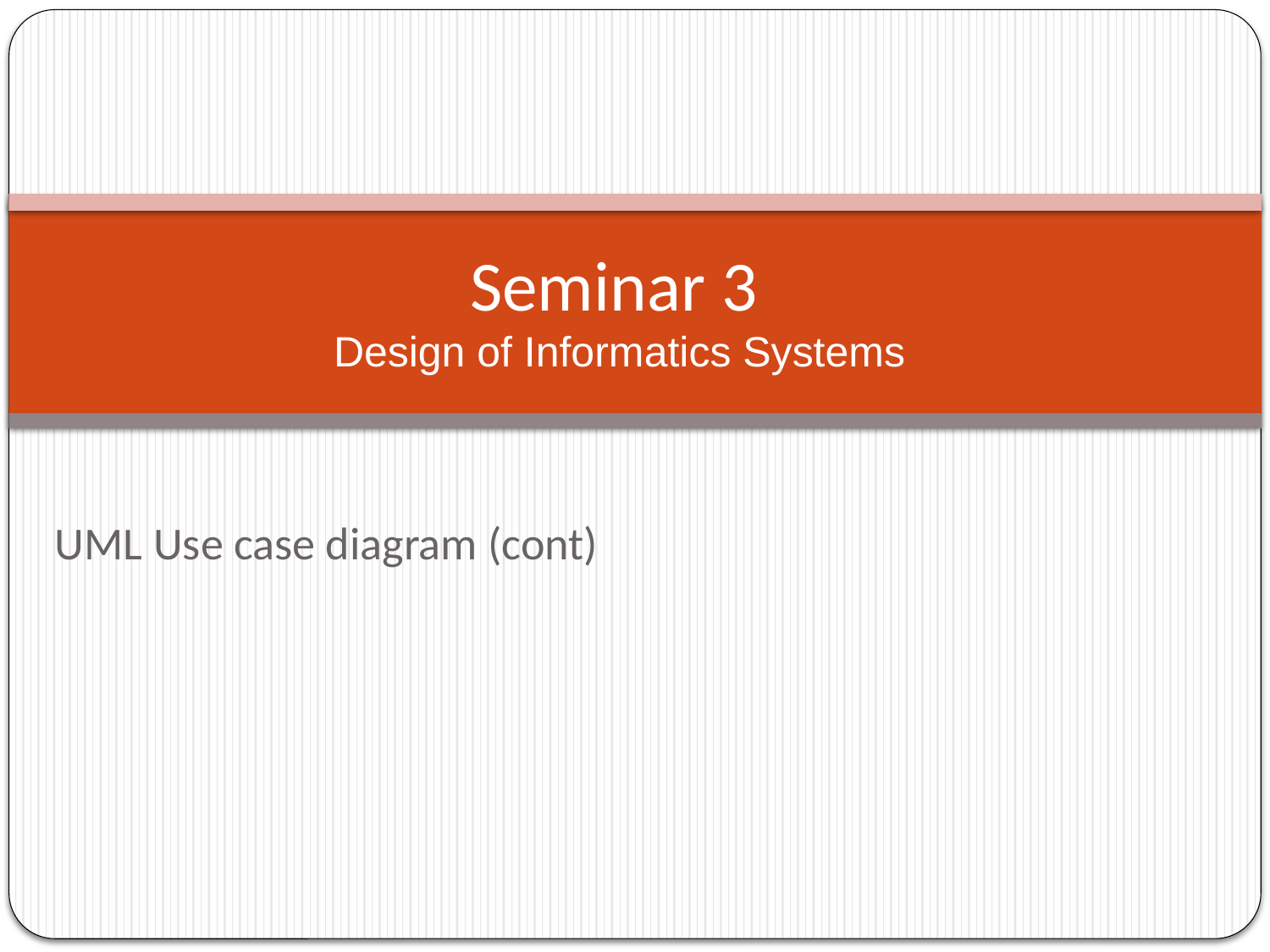

# Seminar 3 Design of Informatics Systems
UML Use case diagram (cont)